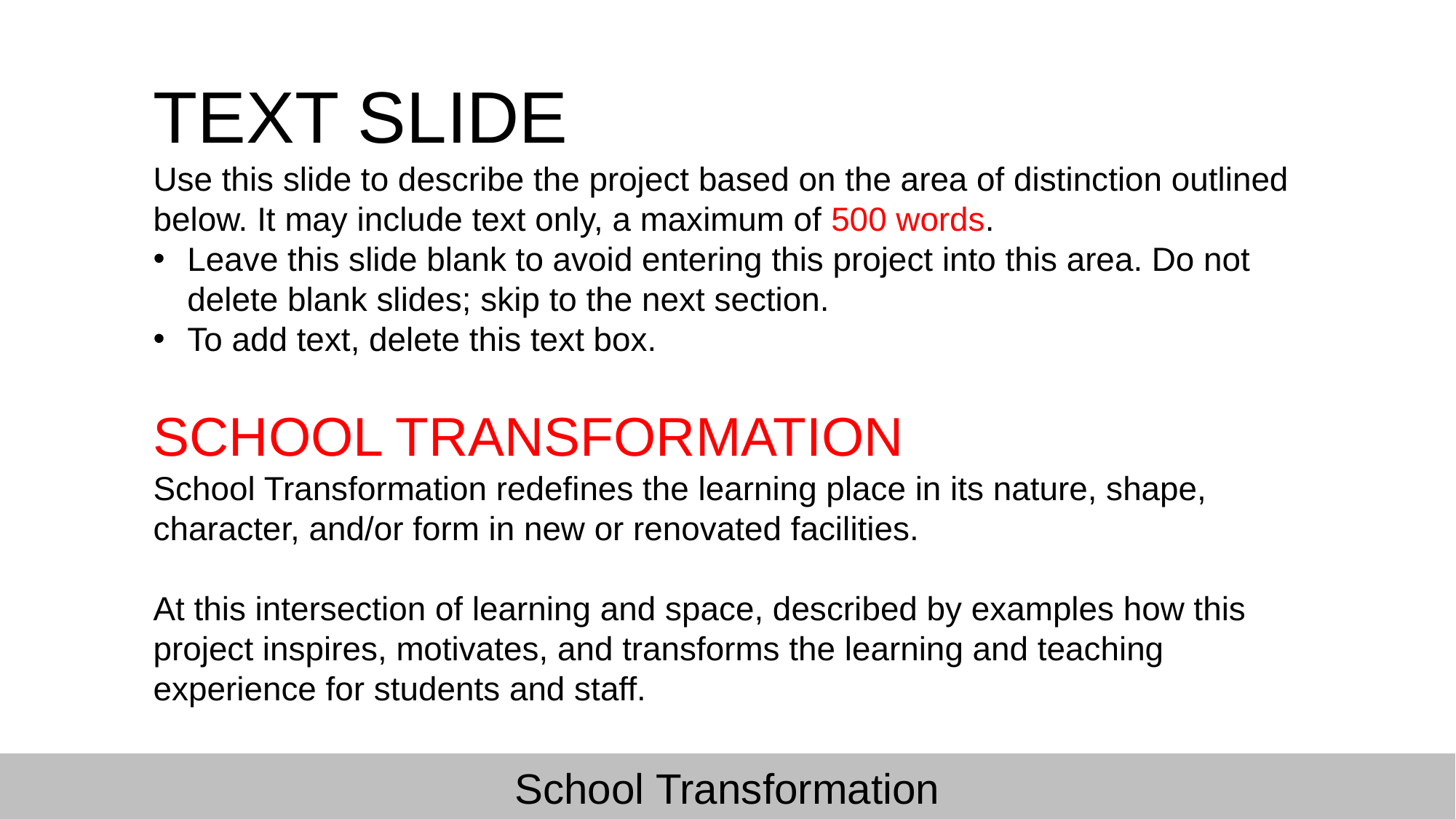

TEXT SLIDE
Use this slide to describe the project based on the area of distinction outlined below. It may include text only, a maximum of 500 words.
Leave this slide blank to avoid entering this project into this area. Do not delete blank slides; skip to the next section.
To add text, delete this text box.

SCHOOL TRANSFORMATION
School Transformation redefines the learning place in its nature, shape, character, and/or form in new or renovated facilities.

At this intersection of learning and space, described by examples how this project inspires, motivates, and transforms the learning and teaching experience for students and staff.
School Transformation